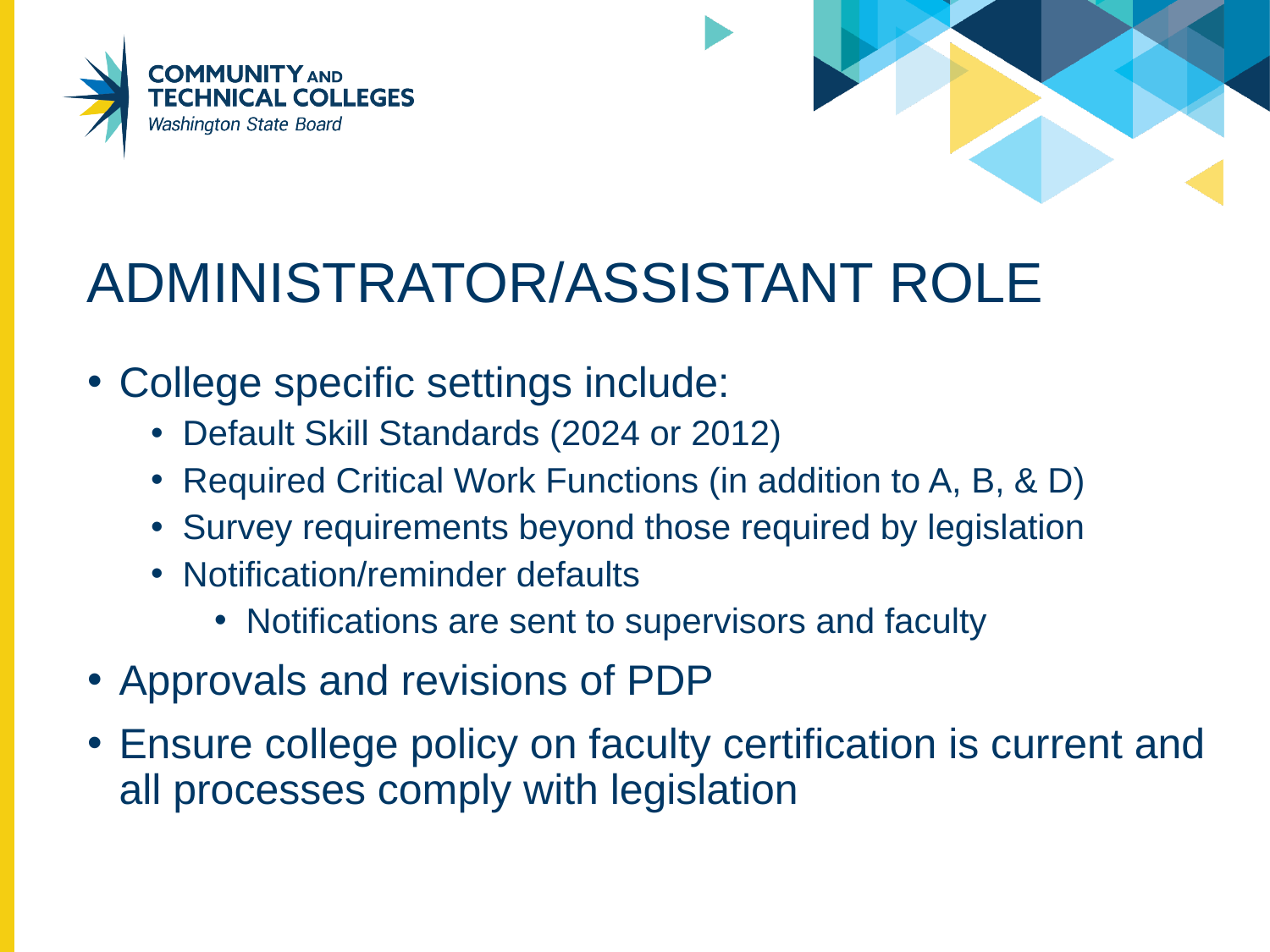

# Administrator/Assistant role
College specific settings include:
Default Skill Standards (2024 or 2012)
Required Critical Work Functions (in addition to A, B, & D)
Survey requirements beyond those required by legislation
Notification/reminder defaults
Notifications are sent to supervisors and faculty
Approvals and revisions of PDP
Ensure college policy on faculty certification is current and all processes comply with legislation